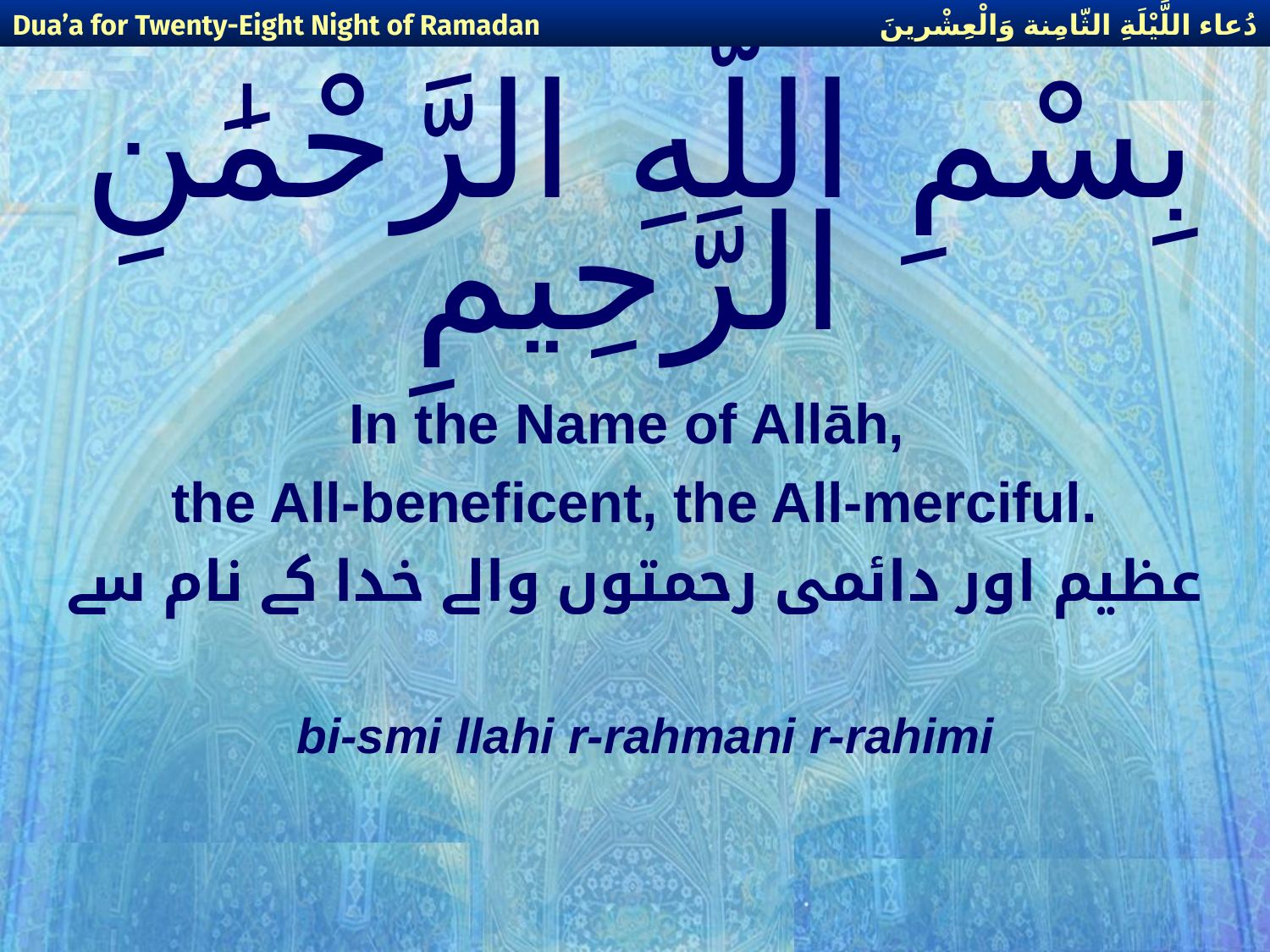

دُعاء اللَّيْلَةِ الثّامِنة وَالْعِشْرينَ
Dua’a for Twenty-Eight Night of Ramadan
# بِسْمِ اللَّهِ الرَّحْمَٰنِ الرَّحِيمِ
In the Name of Allāh,
the All-beneficent, the All-merciful.
عظیم اور دائمی رحمتوں والے خدا کے نام سے

bi-smi llahi r-rahmani r-rahimi